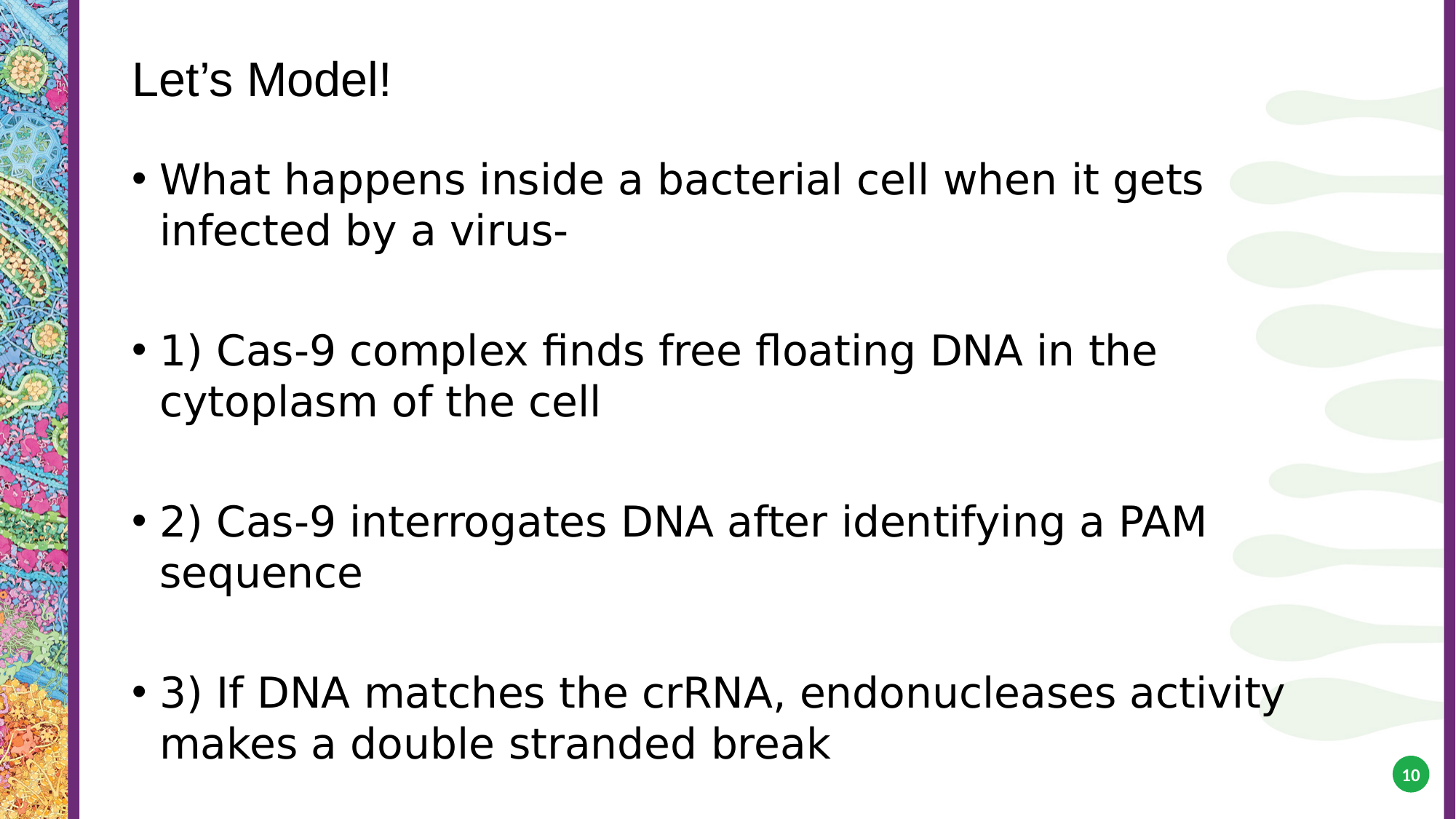

# Let’s Model!
What happens inside a bacterial cell when it gets infected by a virus-

1) Cas-9 complex finds free floating DNA in the cytoplasm of the cell

2) Cas-9 interrogates DNA after identifying a PAM sequence

3) If DNA matches the crRNA, endonucleases activity makes a double stranded break

10